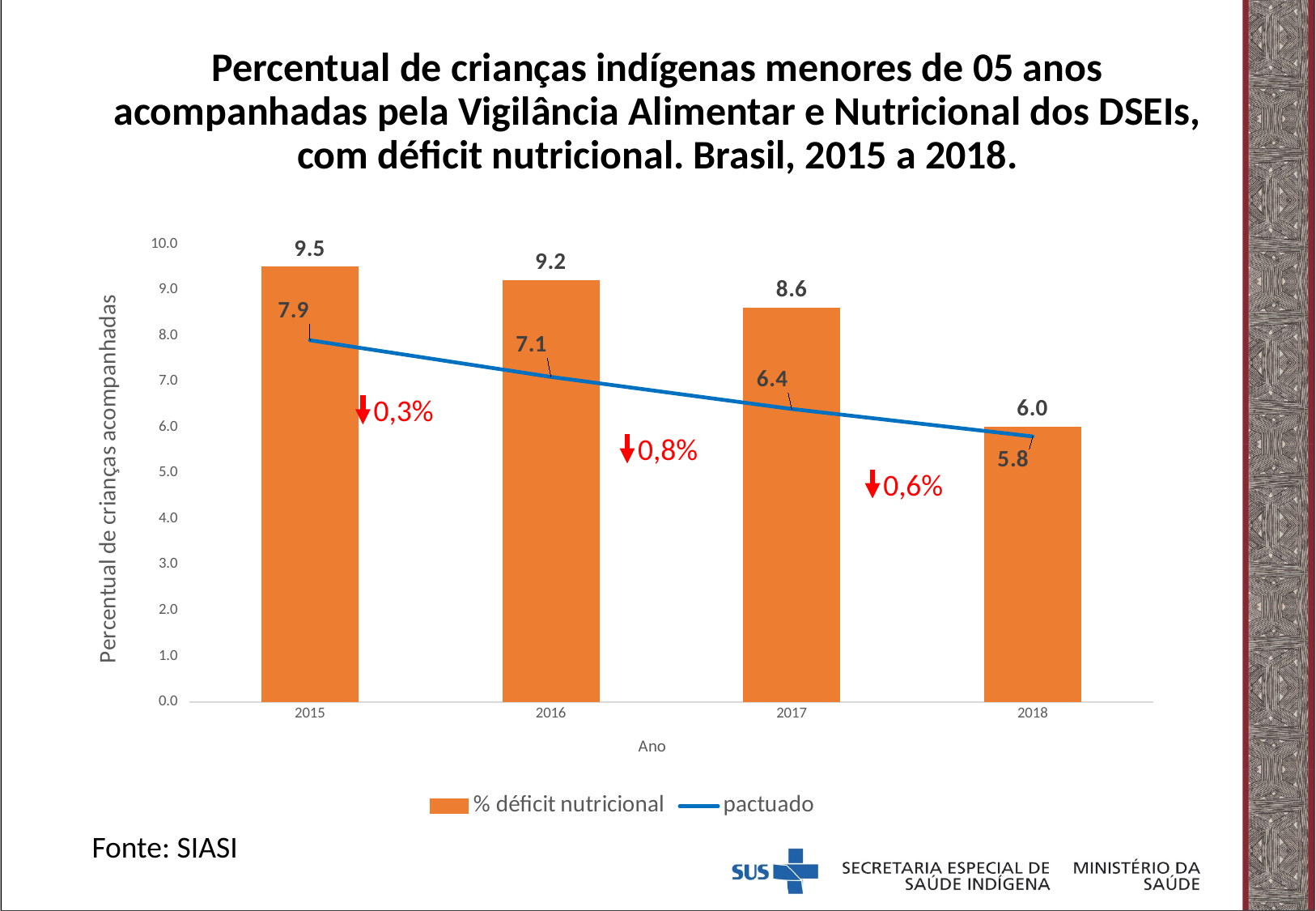

# Percentual de crianças indígenas menores de 05 anos acompanhadas pela Vigilância Alimentar e Nutricional dos DSEIs, com déficit nutricional. Brasil, 2015 a 2018.

### Chart

| Category | % déficit nutricional | pactuado |
|---|---|---|
| 2015 | 9.5 | 7.9 |
| 2016 | 9.2 | 7.1 |
| 2017 | 8.6 | 6.4 |
| 2018 | 6.0 | 5.8 |
0,3%
0,8%
0,6%
Fonte: SIASI